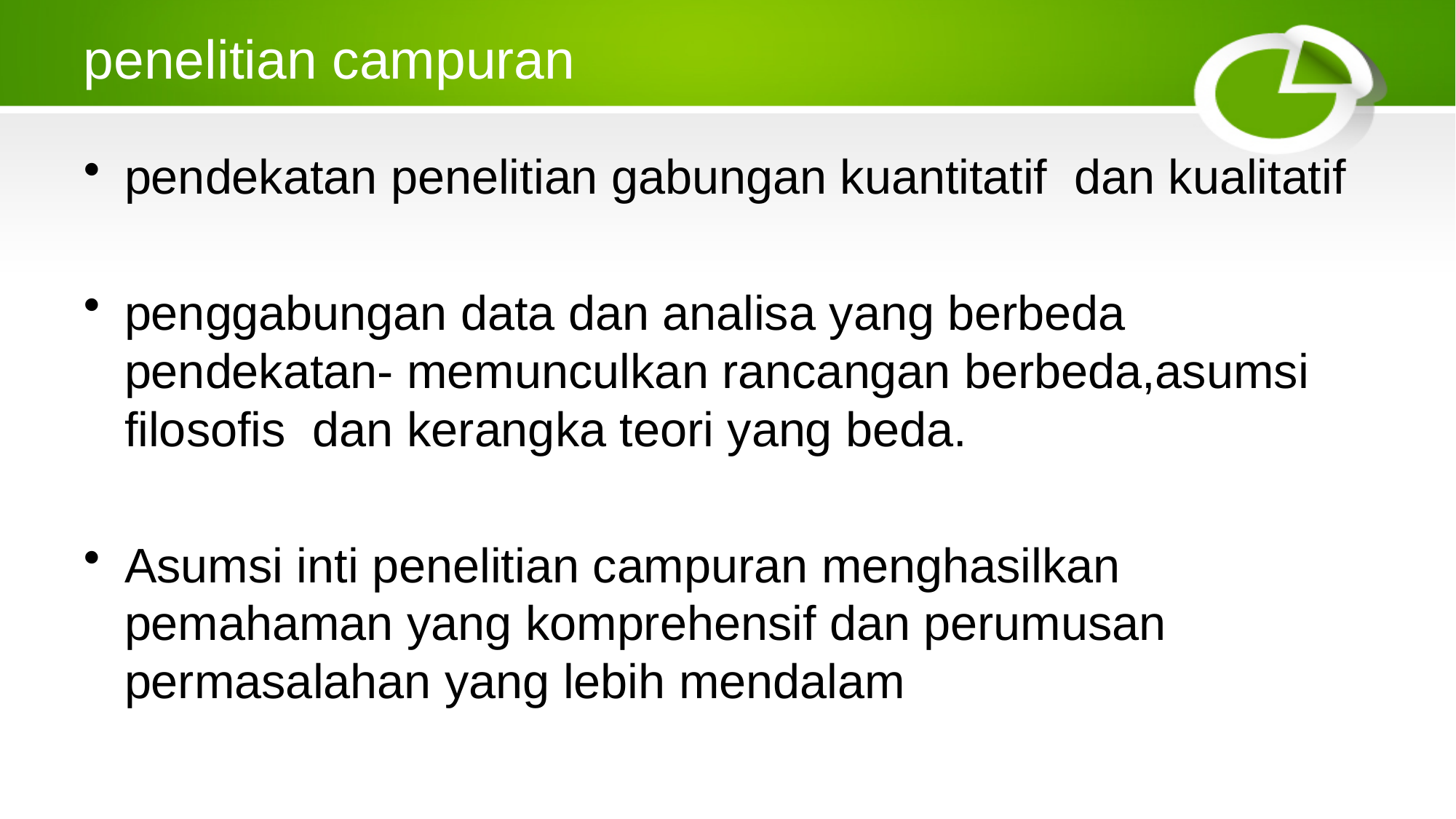

# penelitian campuran
pendekatan penelitian gabungan kuantitatif  dan kualitatif

penggabungan data dan analisa yang berbeda pendekatan- memunculkan rancangan berbeda,asumsi filosofis  dan kerangka teori yang beda.

Asumsi inti penelitian campuran menghasilkan pemahaman yang komprehensif dan perumusan permasalahan yang lebih mendalam